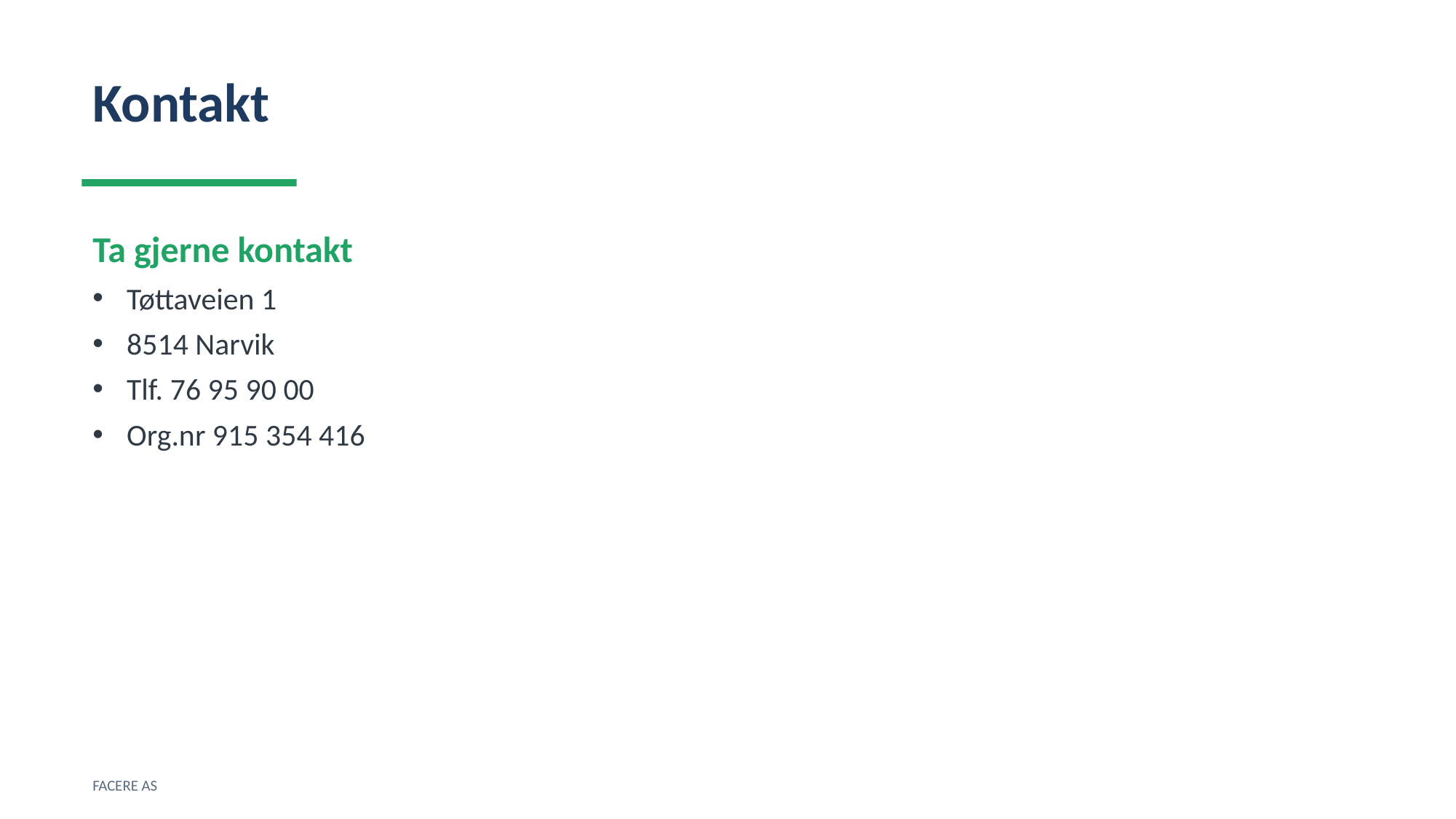

Kontakt

Ta gjerne kontakt
Tøttaveien 1
8514 Narvik
Tlf. 76 95 90 00
Org.nr 915 354 416
FACERE AS